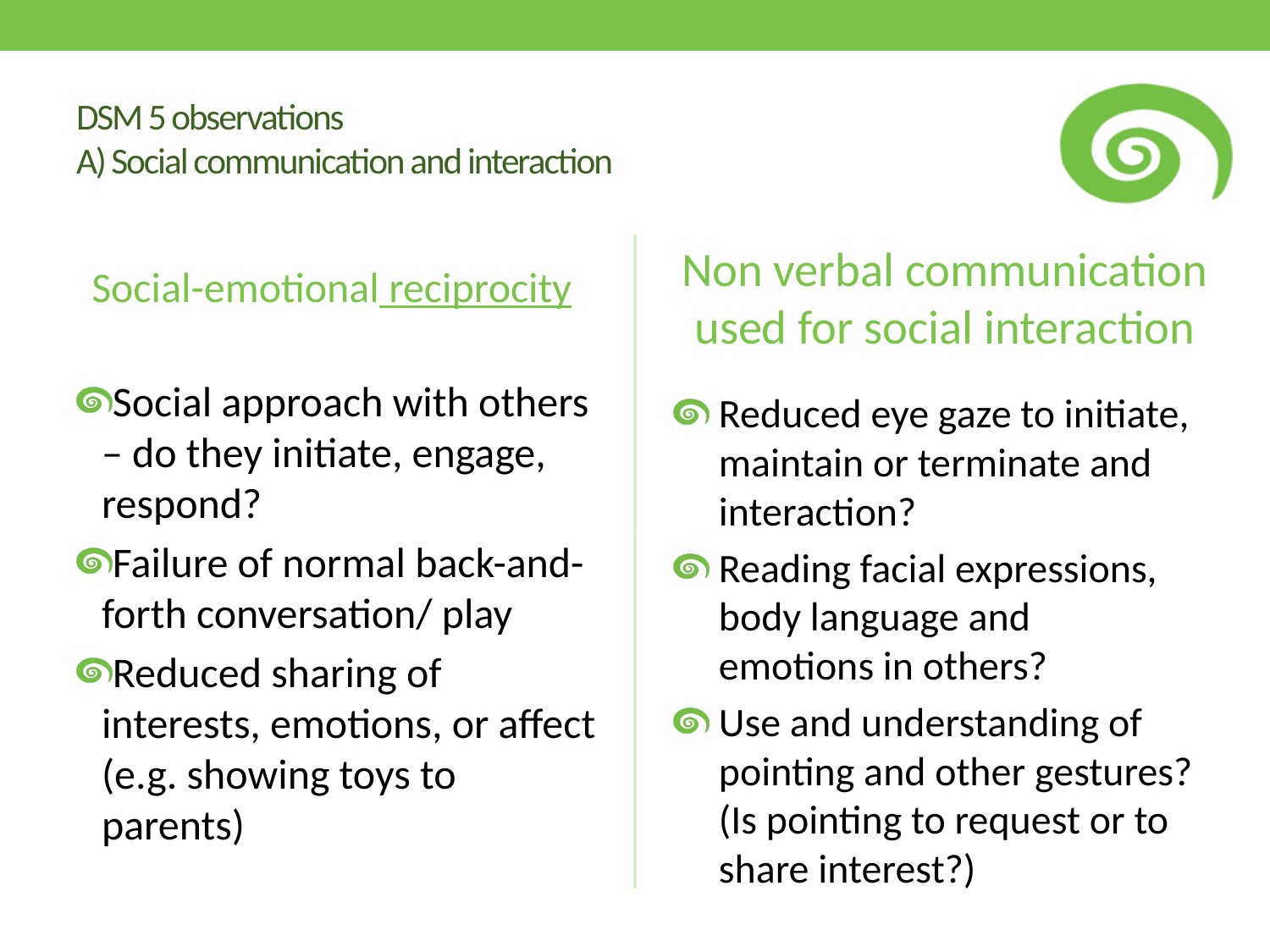

# DSM 5 observations A) Social communication and interaction
Non verbal communication used for social interaction

Social-emotional reciprocity

Social approach with others – do they initiate, engage, respond?
Failure of normal back-and-forth conversation/ play
Reduced sharing of interests, emotions, or affect (e.g. showing toys to parents)

Reduced eye gaze to initiate, maintain or terminate and interaction?
Reading facial expressions, body language and emotions in others?
Use and understanding of pointing and other gestures? (Is pointing to request or to share interest?)